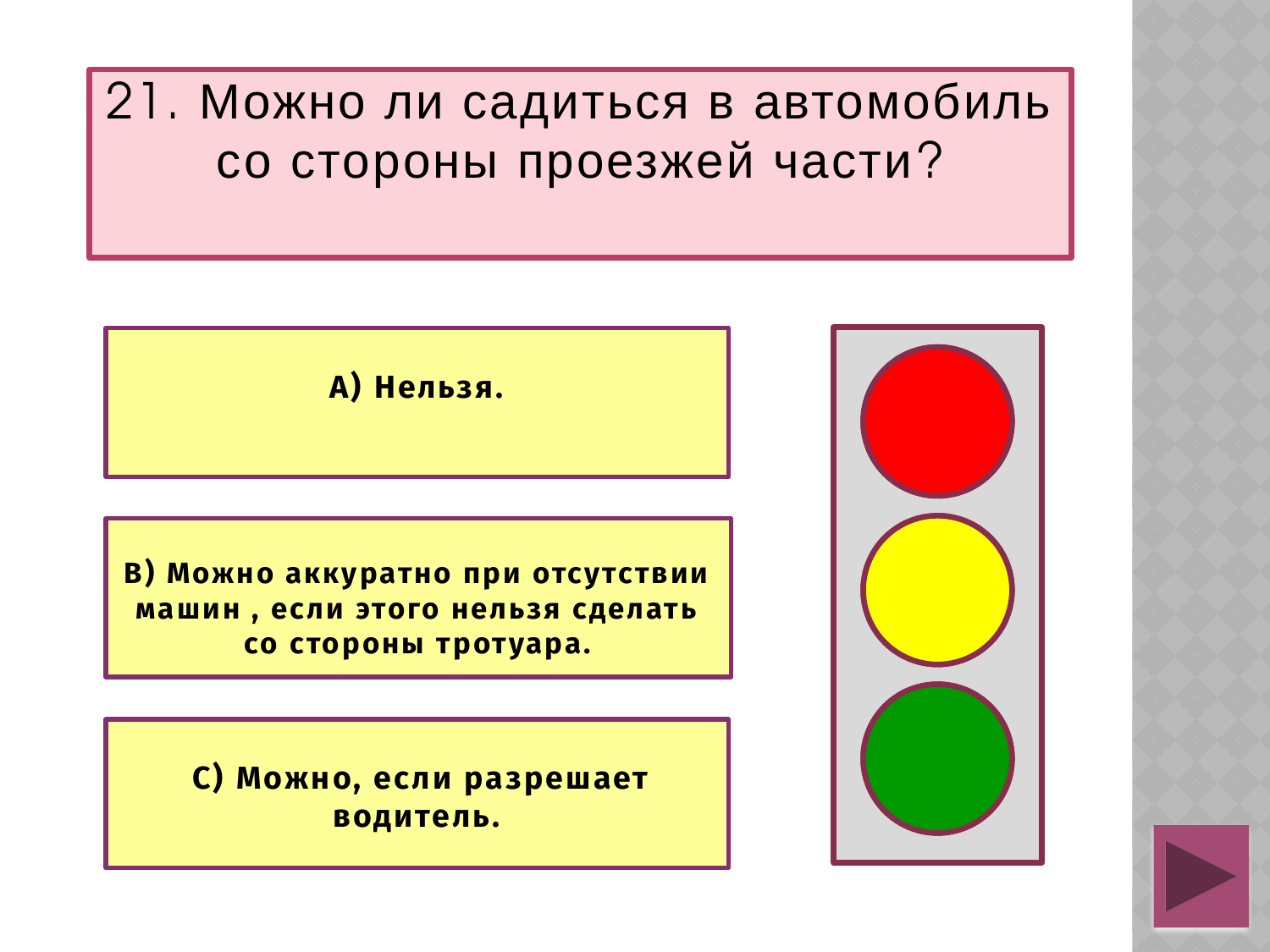

# 21. Можно ли садиться в автомобиль со стороны проезжей части?

А) Нельзя.

В) Можно аккуратно при отсутствии машин , если этого нельзя сделать со стороны тротуара.

 С) Можно, если разрешает водитель.